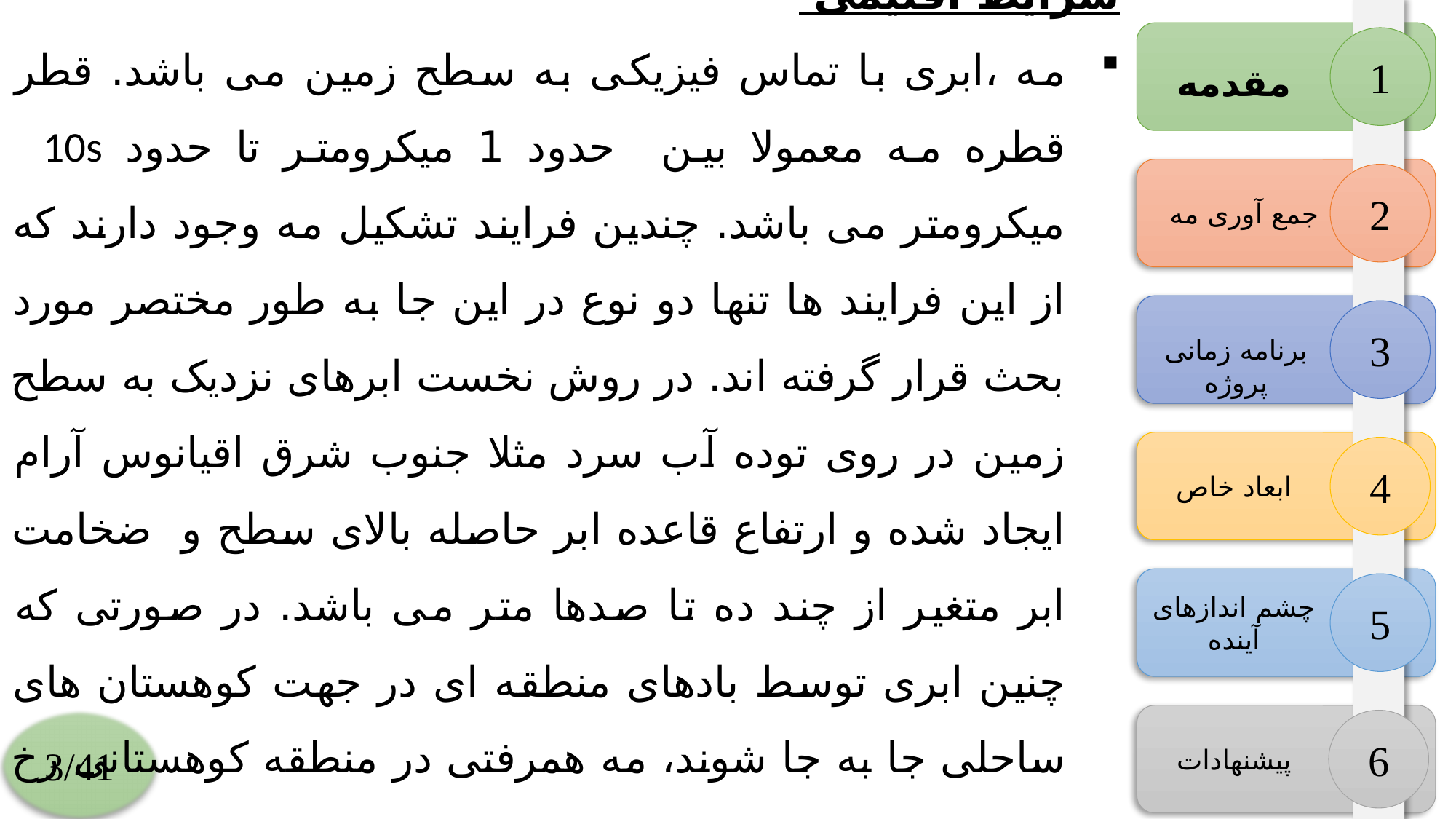

1

شرایط اقلیمی
مه ،ابری با تماس فیزیکی به سطح زمین می باشد. قطر قطره مه معمولا بین  حدود 1 میکرومتر تا حدود 10s  میکرومتر می باشد. چندین فرایند تشکیل مه وجود دارند که از این فرایند ها تنها دو نوع در این جا به طور مختصر مورد بحث قرار گرفته اند. در روش نخست ابرهای نزدیک به سطح زمین در روی توده آب سرد مثلا جنوب شرق اقیانوس آرام ایجاد شده و ارتفاع قاعده ابر حاصله بالای سطح و  ضخامت ابر متغیر از چند ده تا صدها متر می باشد. در صورتی که چنین ابری توسط بادهای منطقه ای در جهت کوهستان های ساحلی جا به جا شوند، مه همرفتی در منطقه کوهستانی رخ می دهد.
مقدمه

2
جمع آوری مه

3
برنامه زمانی پروژه

4
ابعاد خاص

5
چشم اندازهای آینده

3/41
6
پیشنهادات